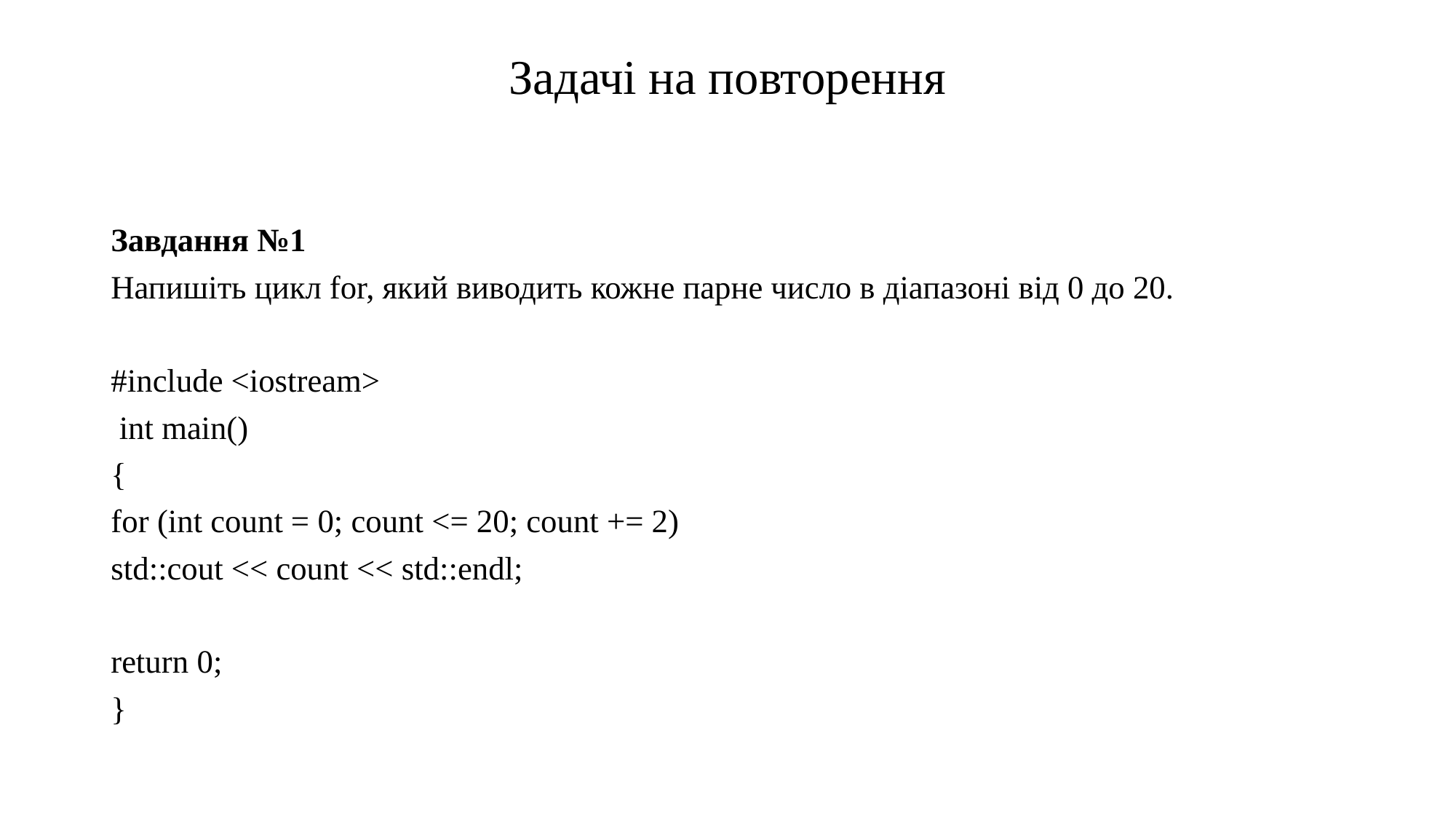

# Задачі на повторення
Завдання №1
Напишіть цикл for, який виводить кожне парне число в діапазоні від 0 до 20.

#include <iostream>
 int main()
{
for (int count = 0; count <= 20; count += 2)
std::cout << count << std::endl;

return 0;
}